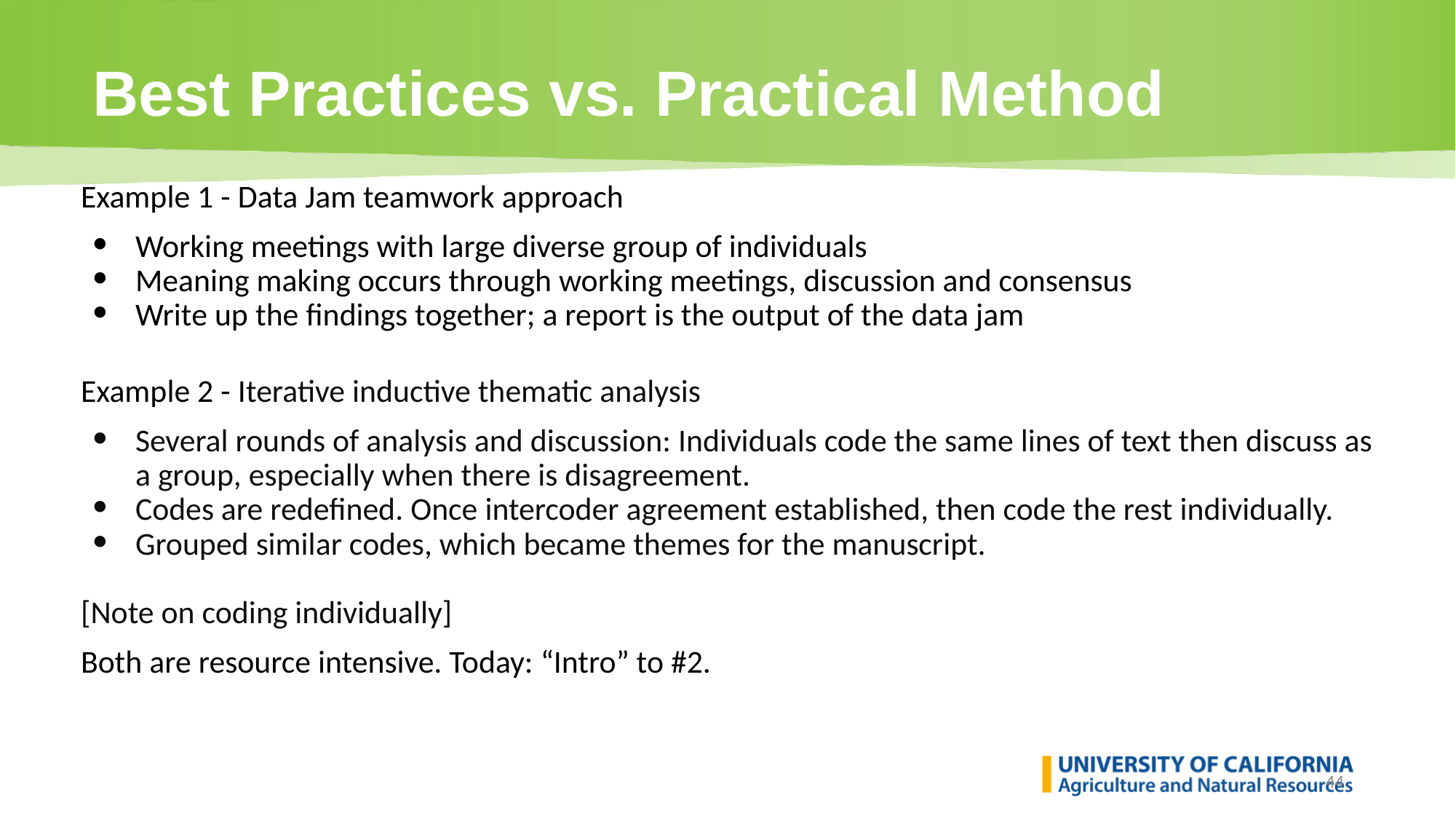

# Best Practices vs. Practical Method
Example 1 - Data Jam teamwork approach
Working meetings with large diverse group of individuals
Meaning making occurs through working meetings, discussion and consensus
Write up the findings together; a report is the output of the data jam

Example 2 - Iterative inductive thematic analysis
Several rounds of analysis and discussion: Individuals code the same lines of text then discuss as a group, especially when there is disagreement.
Codes are redefined. Once intercoder agreement established, then code the rest individually.
Grouped similar codes, which became themes for the manuscript.

[Note on coding individually]
Both are resource intensive. Today: “Intro” to #2.
44